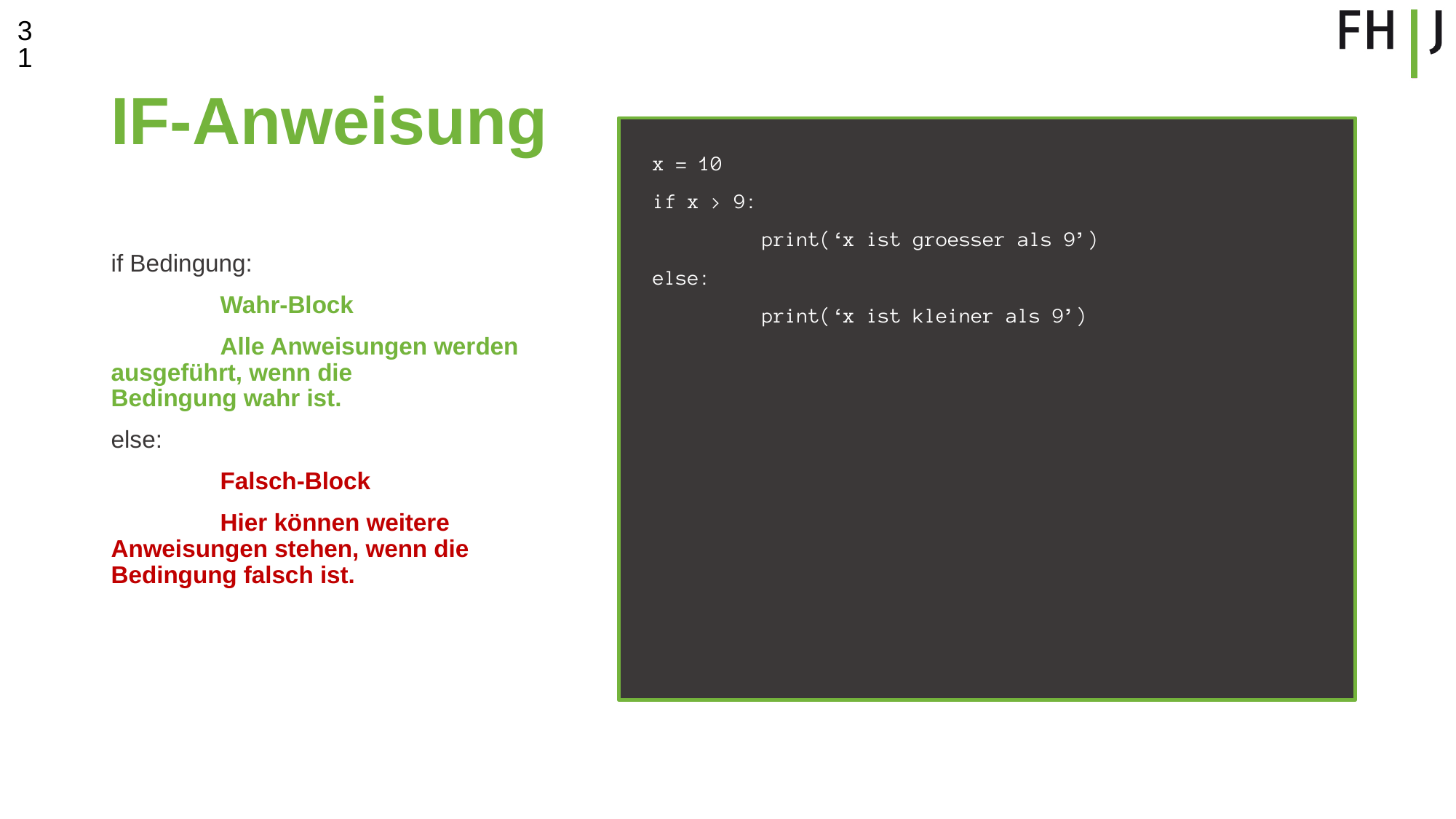

31
# IF-Anweisung
x = 10
if x > 9:
	print(‘x ist groesser als 9’)
else:
	print(‘x ist kleiner als 9’)
if Bedingung:
	Wahr-Block
	Alle Anweisungen werden 	ausgeführt, wenn die 	Bedingung wahr ist.
else:
	Falsch-Block
	Hier können weitere 	Anweisungen stehen, wenn die 	Bedingung falsch ist.